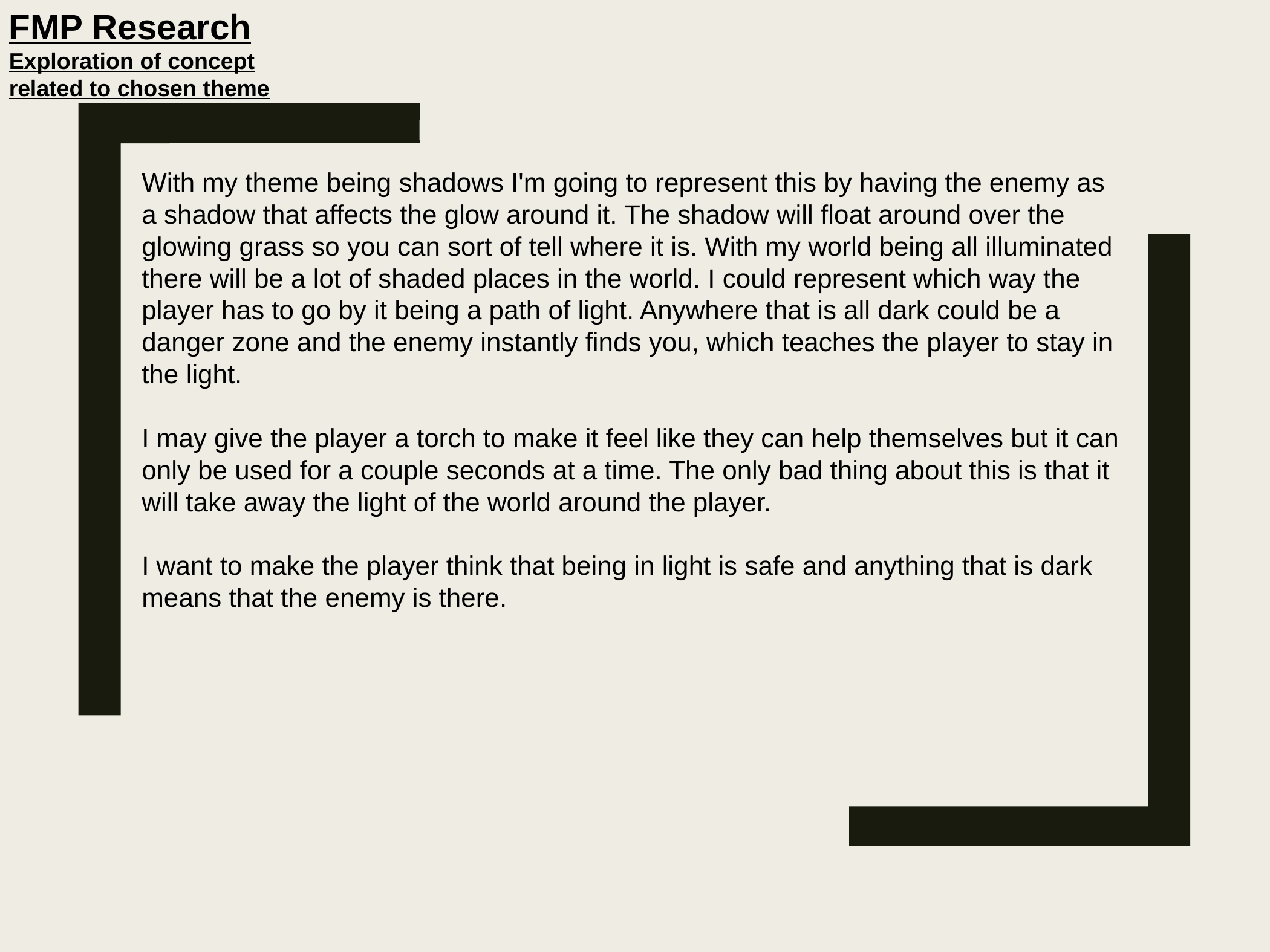

FMP Research
Exploration of concept related to chosen theme
With my theme being shadows I'm going to represent this by having the enemy as a shadow that affects the glow around it. The shadow will float around over the glowing grass so you can sort of tell where it is. With my world being all illuminated there will be a lot of shaded places in the world. I could represent which way the player has to go by it being a path of light. Anywhere that is all dark could be a danger zone and the enemy instantly finds you, which teaches the player to stay in the light.

I may give the player a torch to make it feel like they can help themselves but it can only be used for a couple seconds at a time. The only bad thing about this is that it will take away the light of the world around the player.

I want to make the player think that being in light is safe and anything that is dark means that the enemy is there.